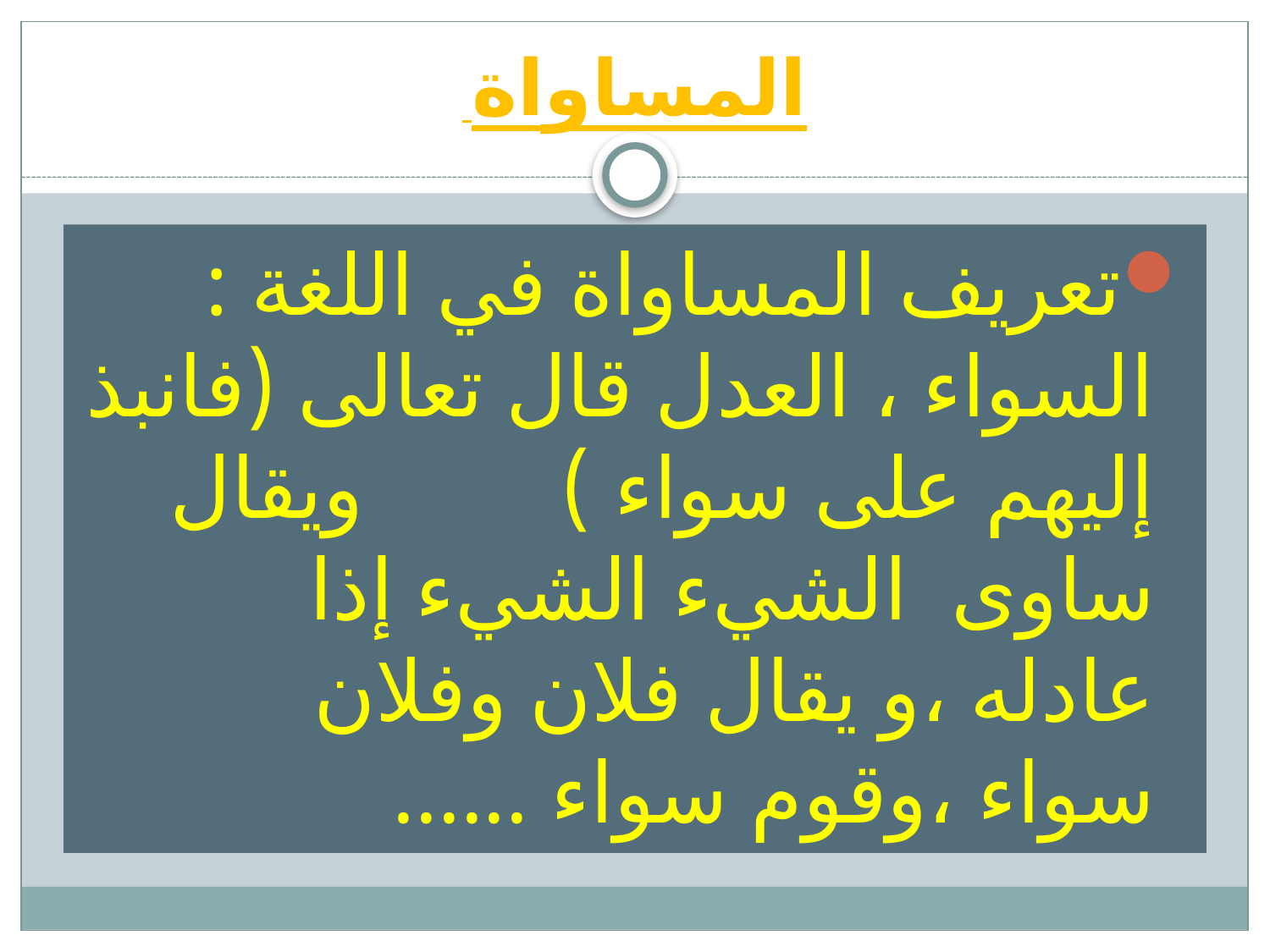

# المساواة
تعريف المساواة في اللغة : السواء ، العدل قال تعالى (فانبذ إليهم على سواء )         ويقال ساوى  الشيء الشيء إذا عادله ،و يقال فلان وفلان سواء ،وقوم سواء ......